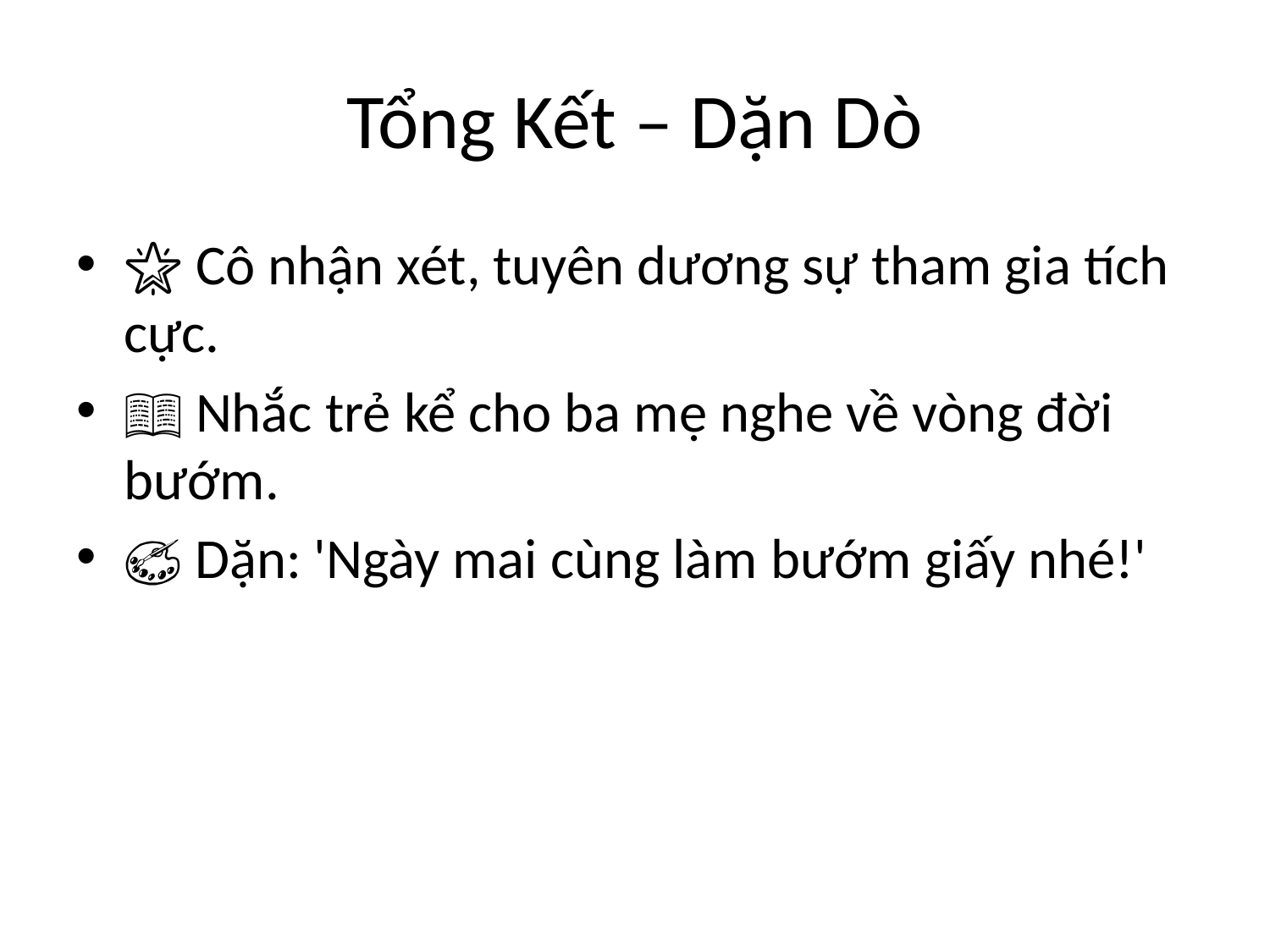

# Tổng Kết – Dặn Dò
🌟 Cô nhận xét, tuyên dương sự tham gia tích cực.
📖 Nhắc trẻ kể cho ba mẹ nghe về vòng đời bướm.
🎨 Dặn: 'Ngày mai cùng làm bướm giấy nhé!'